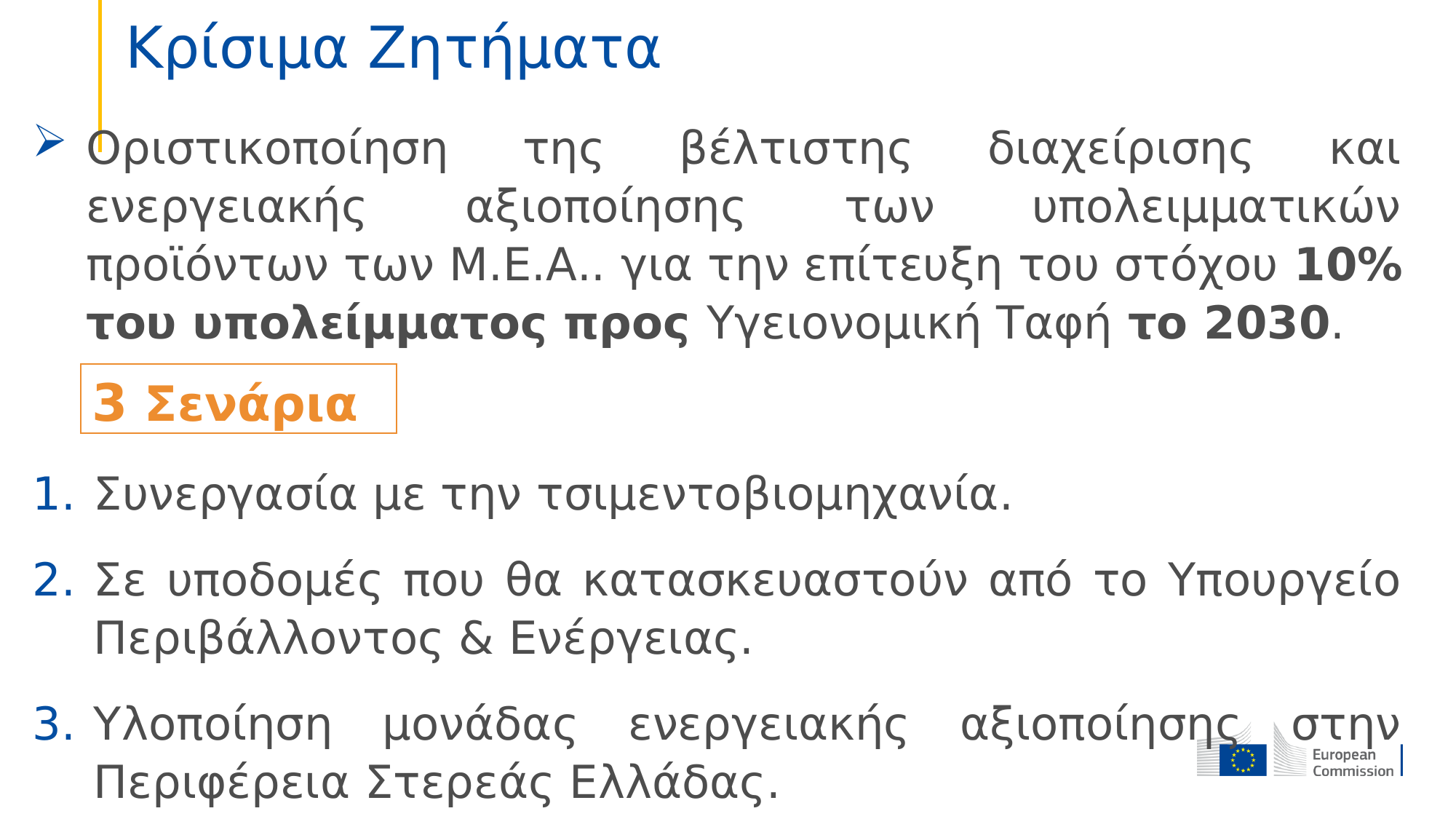

# Κρίσιμα Ζητήματα
Οριστικοποίηση της βέλτιστης διαχείρισης και ενεργειακής αξιοποίησης των υπολειμματικών προϊόντων των Μ.Ε.Α.. για την επίτευξη του στόχου 10% του υπολείμματος προς Υγειονομική Ταφή το 2030.

Συνεργασία με την τσιμεντοβιομηχανία.
Σε υποδομές που θα κατασκευαστούν από το Υπουργείο Περιβάλλοντος & Ενέργειας.
Υλοποίηση μονάδας ενεργειακής αξιοποίησης στην Περιφέρεια Στερεάς Ελλάδας.

3 Σενάρια